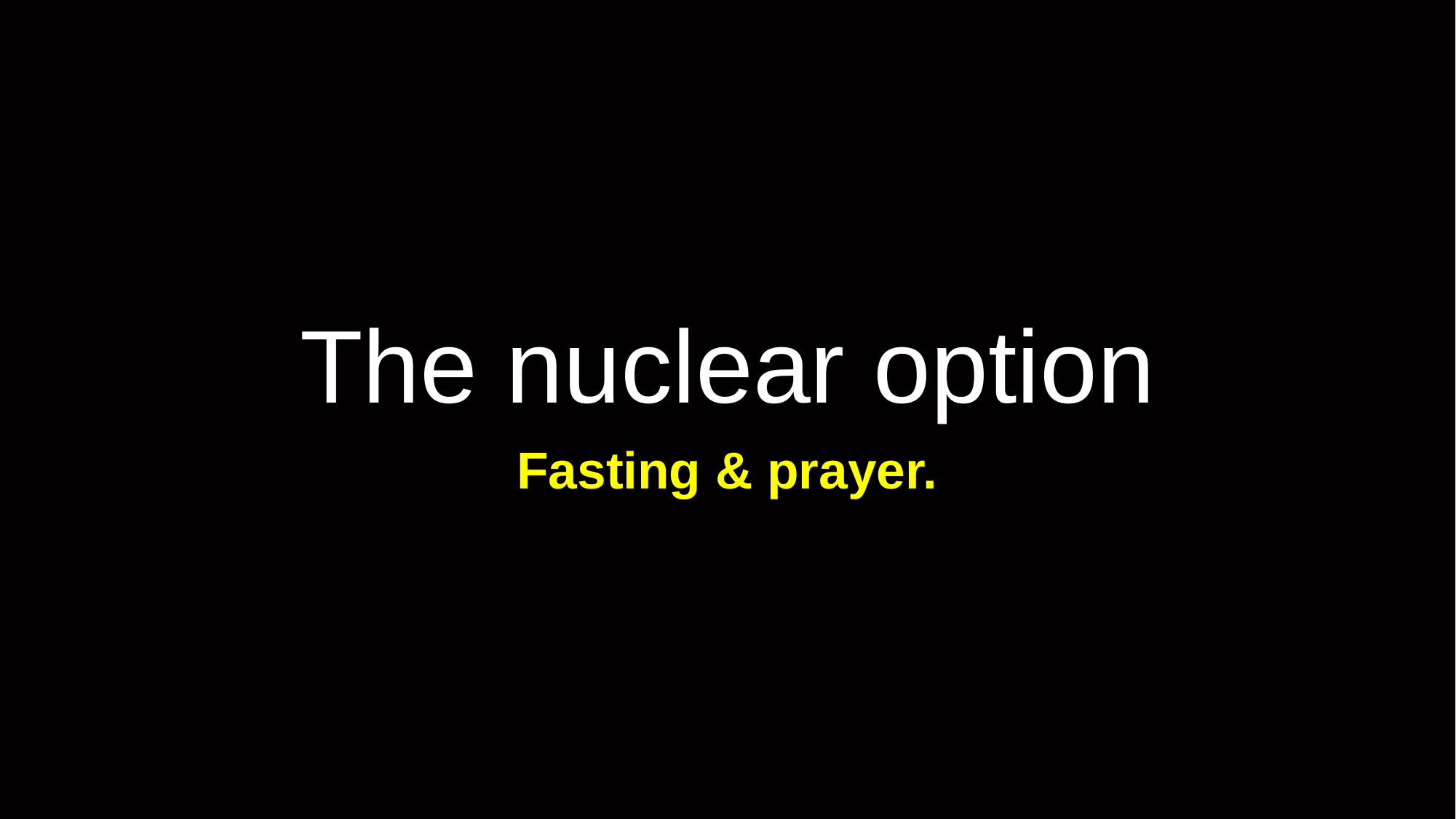

# The nuclear option
Fasting & prayer.